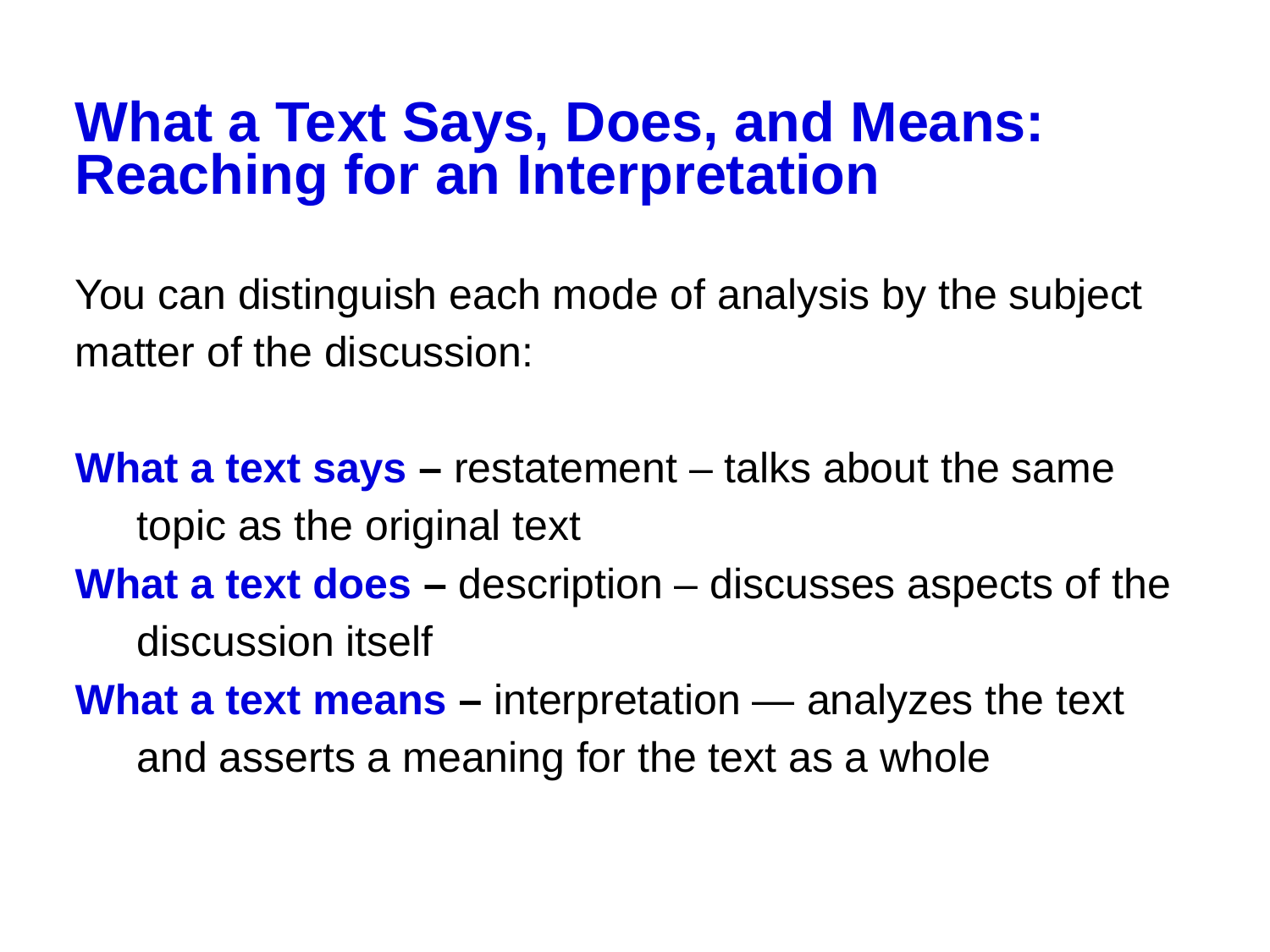

# What a Text Says, Does, and Means: Reaching for an Interpretation
You can distinguish each mode of analysis by the subject matter of the discussion:

What a text says – restatement – talks about the same topic as the original text
What a text does – description – discusses aspects of the discussion itself
What a text means – interpretation — analyzes the text and asserts a meaning for the text as a whole

9